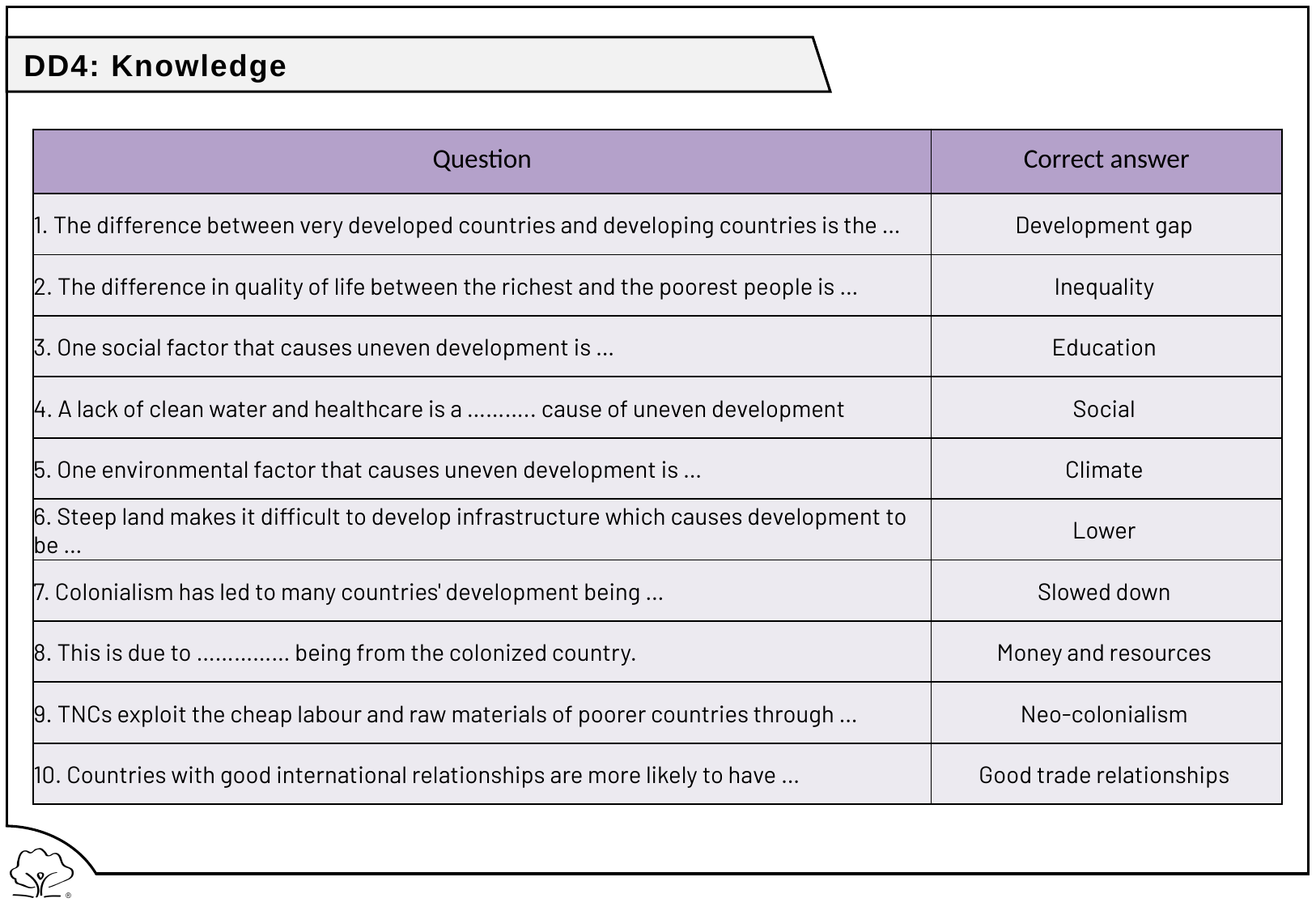

DD4: Knowledge
| Question | Correct answer |
| --- | --- |
| 1. The difference between very developed countries and developing countries is the … | Development gap |
| 2. The difference in quality of life between the richest and the poorest people is … | Inequality |
| 3. One social factor that causes uneven development is … | Education |
| 4. A lack of clean water and healthcare is a ……….. cause of uneven development | Social |
| 5. One environmental factor that causes uneven development is … | Climate |
| 6. Steep land makes it difficult to develop infrastructure which causes development to be … | Lower |
| 7. Colonialism has led to many countries' development being … | Slowed down |
| 8. This is due to …………… being from the colonized country. | Money and resources |
| 9. TNCs exploit the cheap labour and raw materials of poorer countries through … | Neo-colonialism |
| 10. Countries with good international relationships are more likely to have … | Good trade relationships |